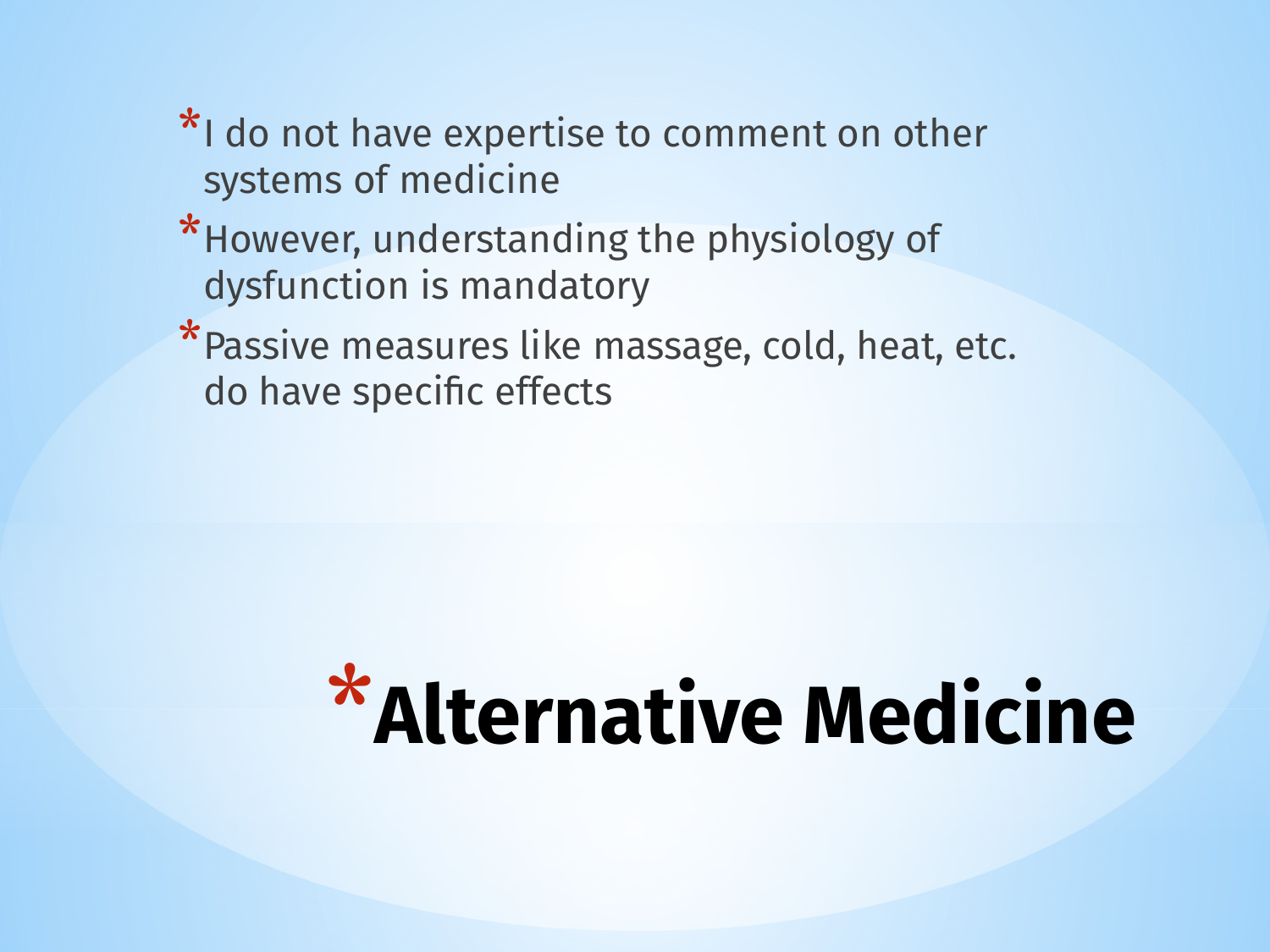

I do not have expertise to comment on other systems of medicine
However, understanding the physiology of dysfunction is mandatory
Passive measures like massage, cold, heat, etc. do have specific effects
# Alternative Medicine